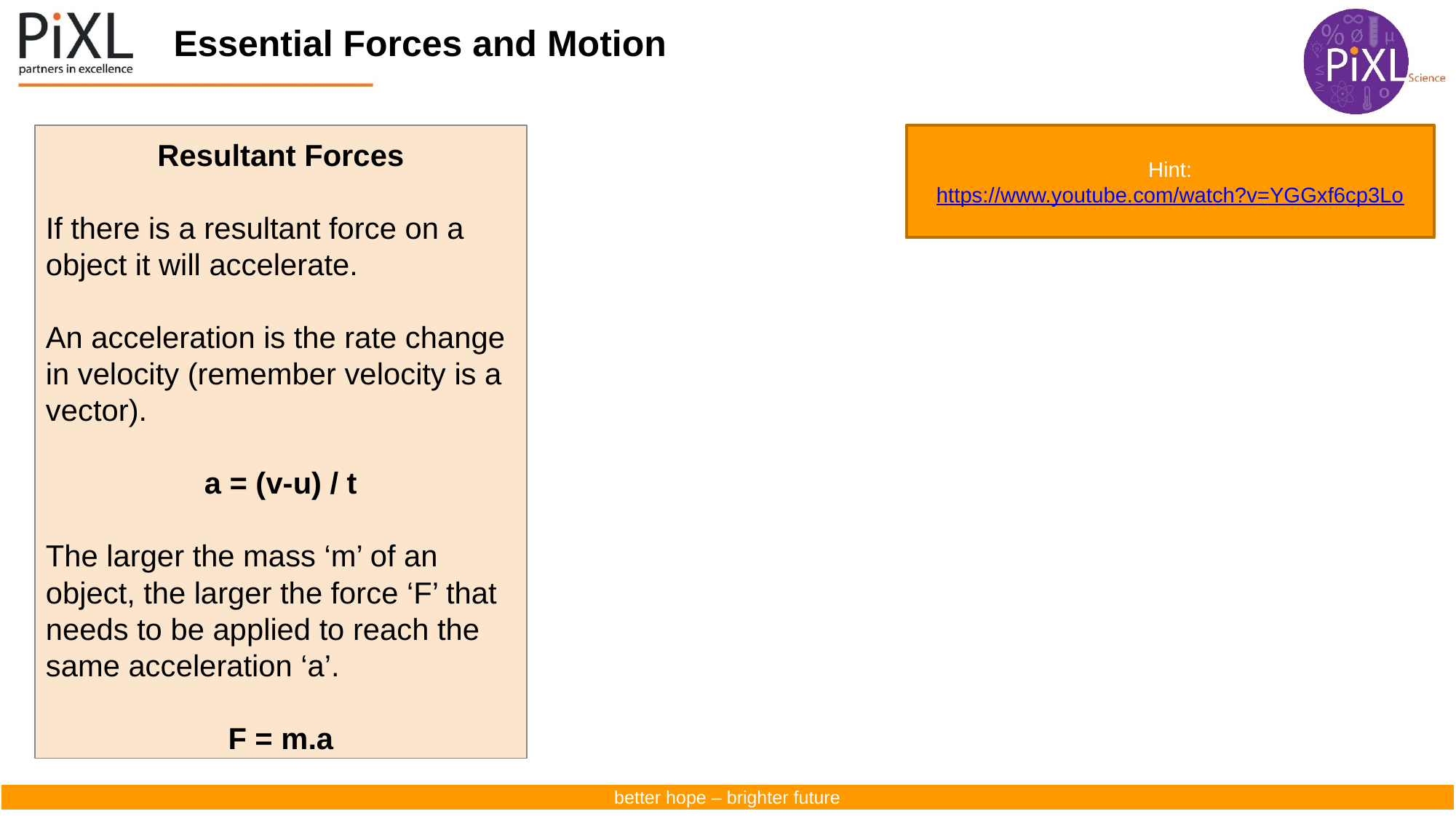

Essential Forces and Motion

Resultant Forces

If there is a resultant force on a object it will accelerate.

An acceleration is the rate change in velocity (remember velocity is a vector).

a = (v-u) / t

The larger the mass ‘m’ of an object, the larger the force ‘F’ that needs to be applied to reach the same acceleration ‘a’.

F = m.a

Hint:
https://www.youtube.com/watch?v=YGGxf6cp3Lo